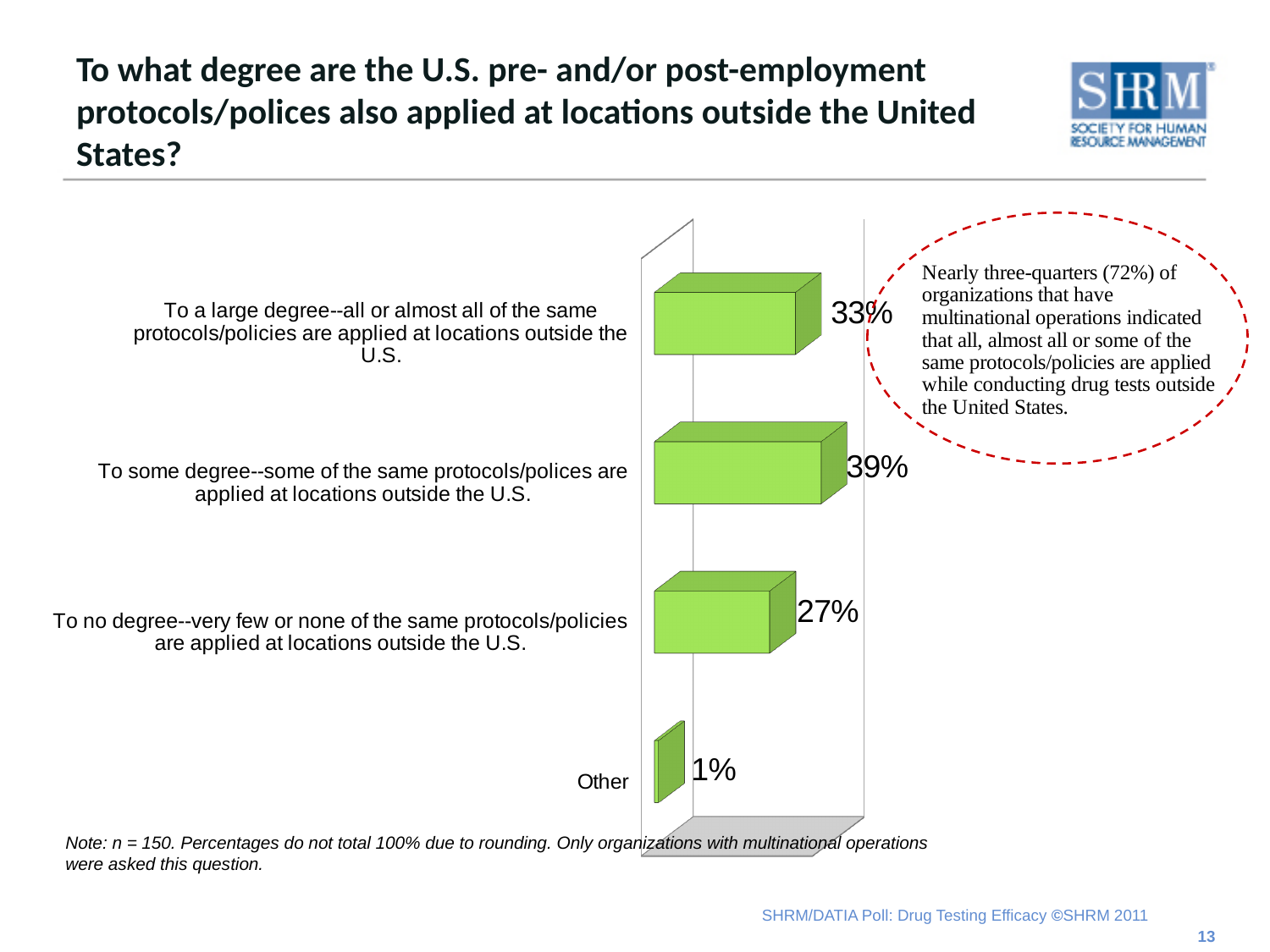

# To what degree are the U.S. pre- and/or post-employment protocols/polices also applied at locations outside the United States?

[unsupported chart]

Note: n = 150. Percentages do not total 100% due to rounding. Only organizations with multinational operations were asked this question.
13